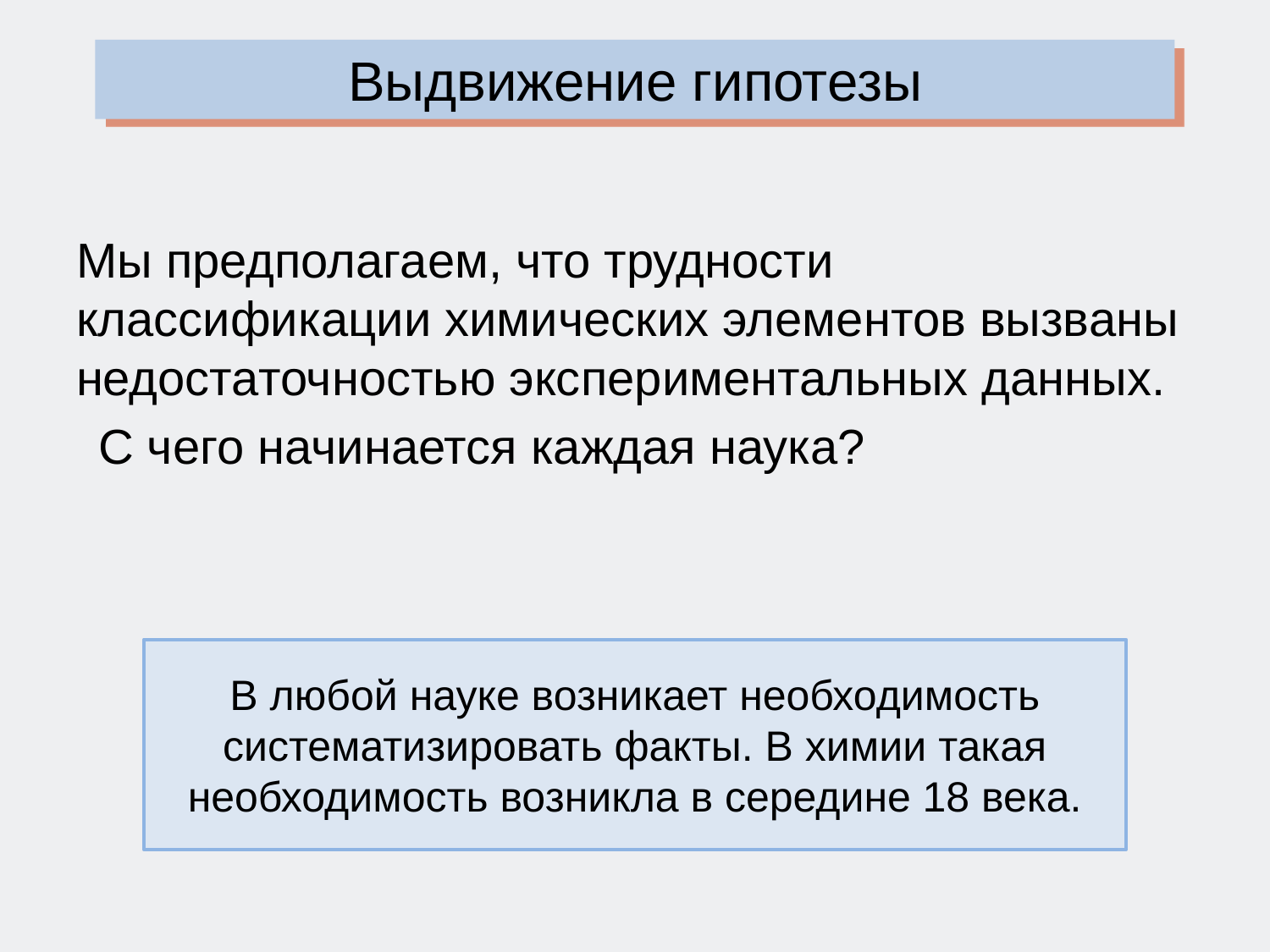

Выдвижение гипотезы
Мы предполагаем, что трудности классификации химических элементов вызваны недостаточностью экспериментальных данных.
  С чего начинается каждая наука?

В любой науке возникает необходимость систематизировать факты. В химии такая необходимость возникла в середине 18 века.